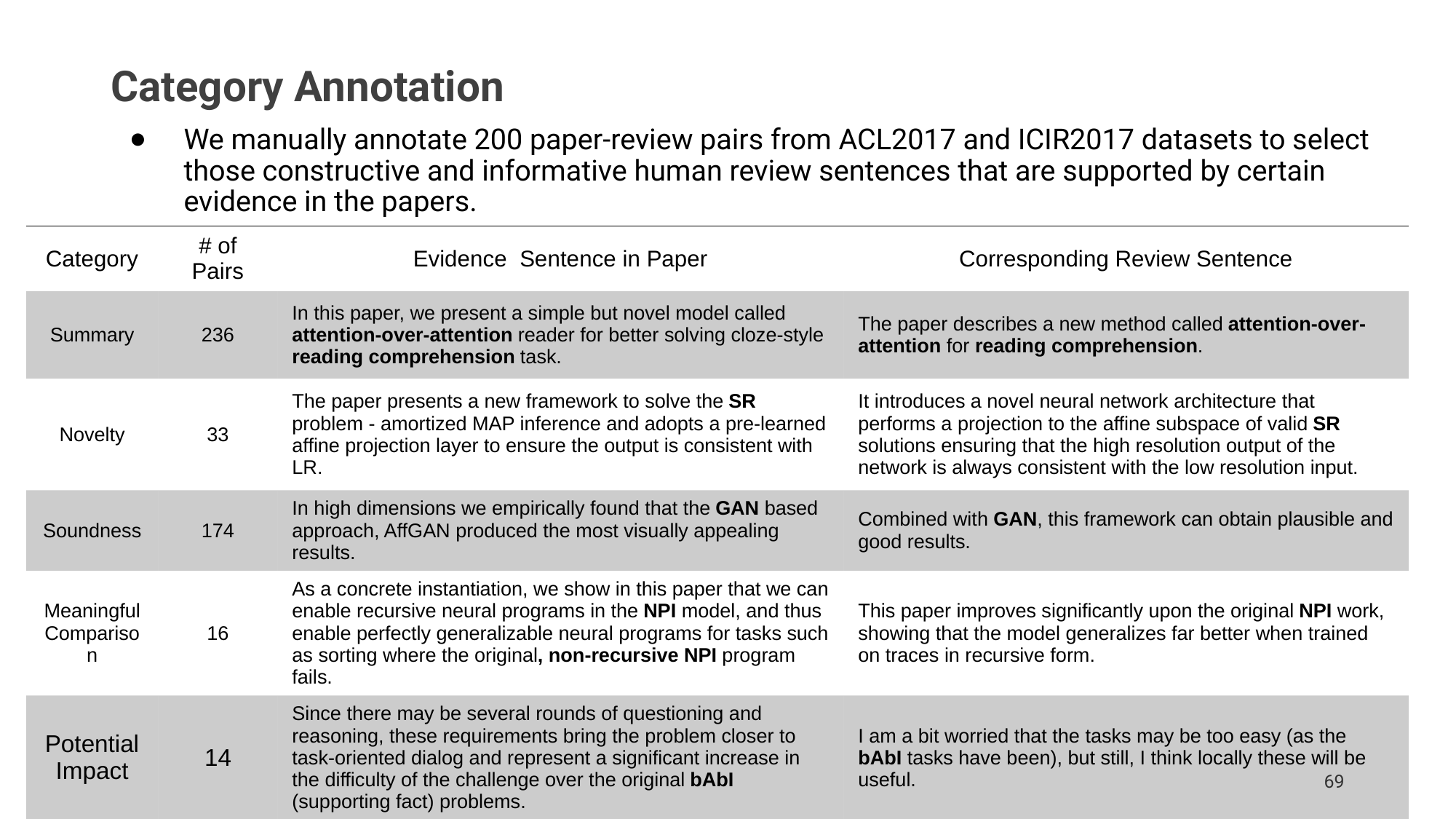

# Category Annotation
We manually annotate 200 paper-review pairs from ACL2017 and ICIR2017 datasets to select those constructive and informative human review sentences that are supported by certain evidence in the papers.
| Category | # of Pairs | Evidence Sentence in Paper | Corresponding Review Sentence |
| --- | --- | --- | --- |
| Summary | 236 | In this paper, we present a simple but novel model called attention-over-attention reader for better solving cloze-style reading comprehension task. | The paper describes a new method called attention-over-attention for reading comprehension. |
| Novelty | 33 | The paper presents a new framework to solve the SR problem - amortized MAP inference and adopts a pre-learned affine projection layer to ensure the output is consistent with LR. | It introduces a novel neural network architecture that performs a projection to the affine subspace of valid SR solutions ensuring that the high resolution output of the network is always consistent with the low resolution input. |
| Soundness | 174 | In high dimensions we empirically found that the GAN based approach, AffGAN produced the most visually appealing results. | Combined with GAN, this framework can obtain plausible and good results. |
| Meaningful Comparison | 16 | As a concrete instantiation, we show in this paper that we can enable recursive neural programs in the NPI model, and thus enable perfectly generalizable neural programs for tasks such as sorting where the original, non-recursive NPI program fails. | This paper improves significantly upon the original NPI work, showing that the model generalizes far better when trained on traces in recursive form. |
| Potential Impact | 14 | Since there may be several rounds of questioning and reasoning, these requirements bring the problem closer to task-oriented dialog and represent a significant increase in the difficulty of the challenge over the original bAbI (supporting fact) problems. | I am a bit worried that the tasks may be too easy (as the bAbI tasks have been), but still, I think locally these will be useful. |
69